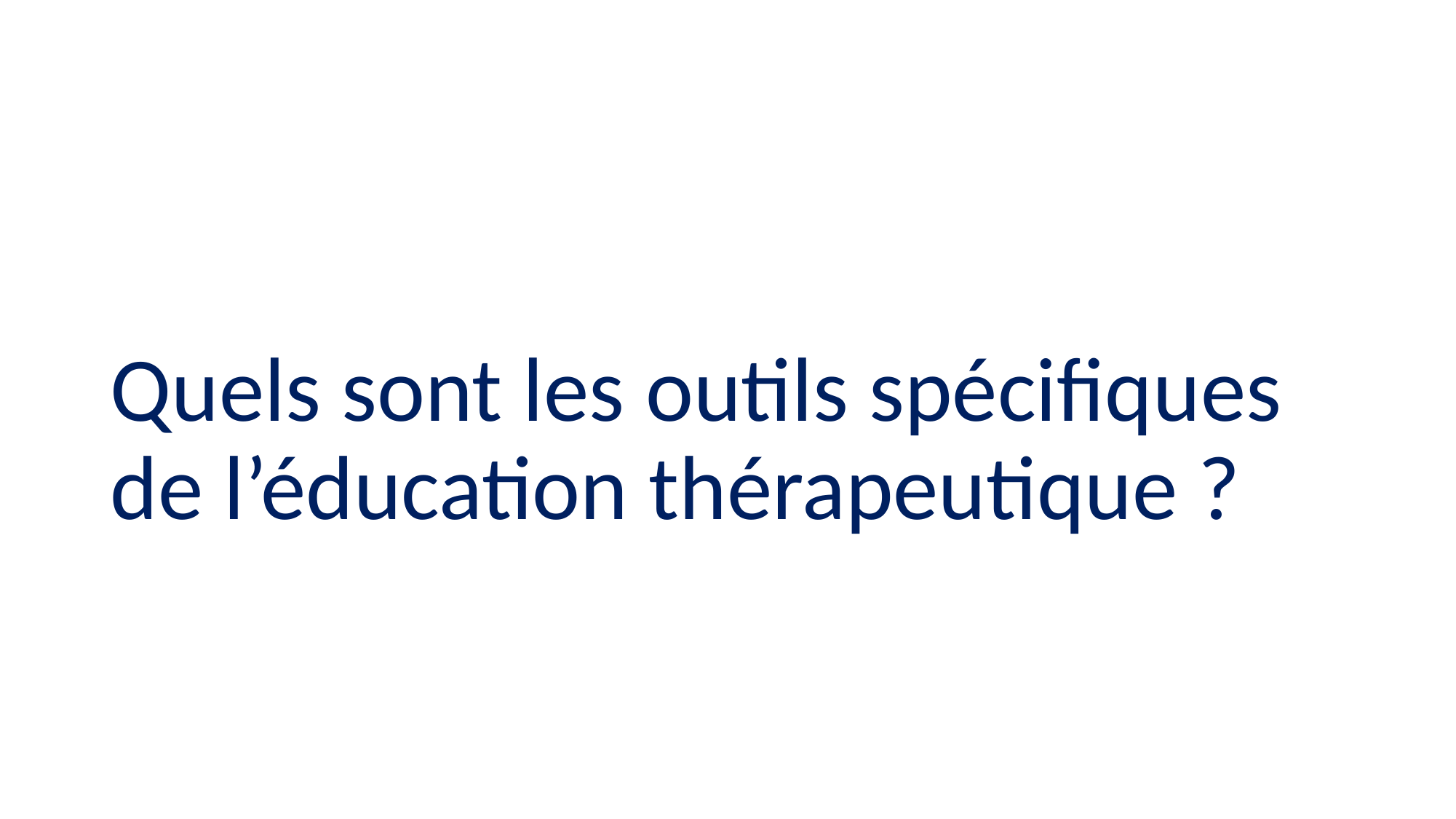

# Quels sont les outils spécifiques de l’éducation thérapeutique ?